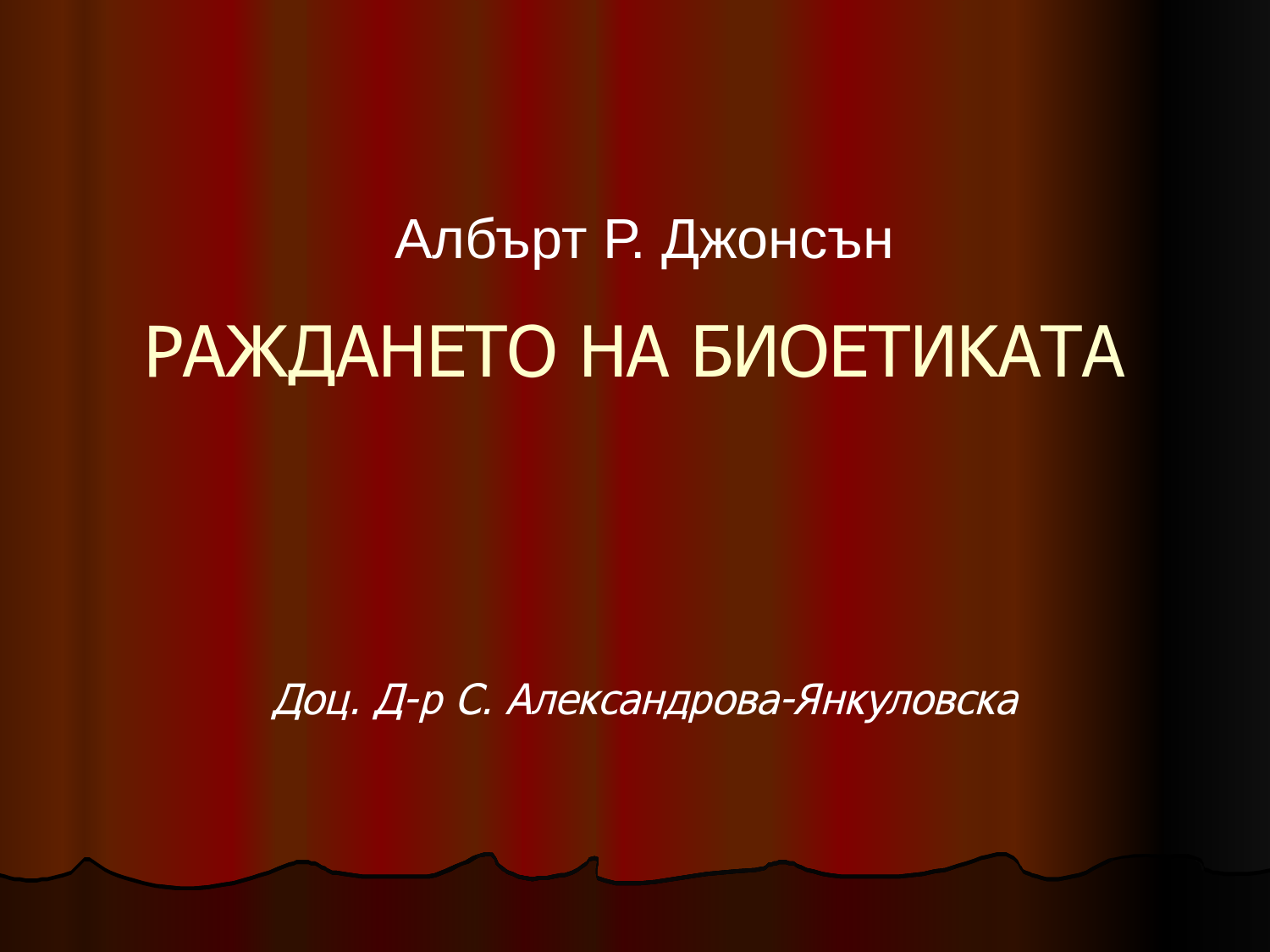

Албърт Р. Джонсън
# РАЖДАНЕТО НА БИОЕТИКАТА
Доц. Д-р С. Александрова-Янкуловска